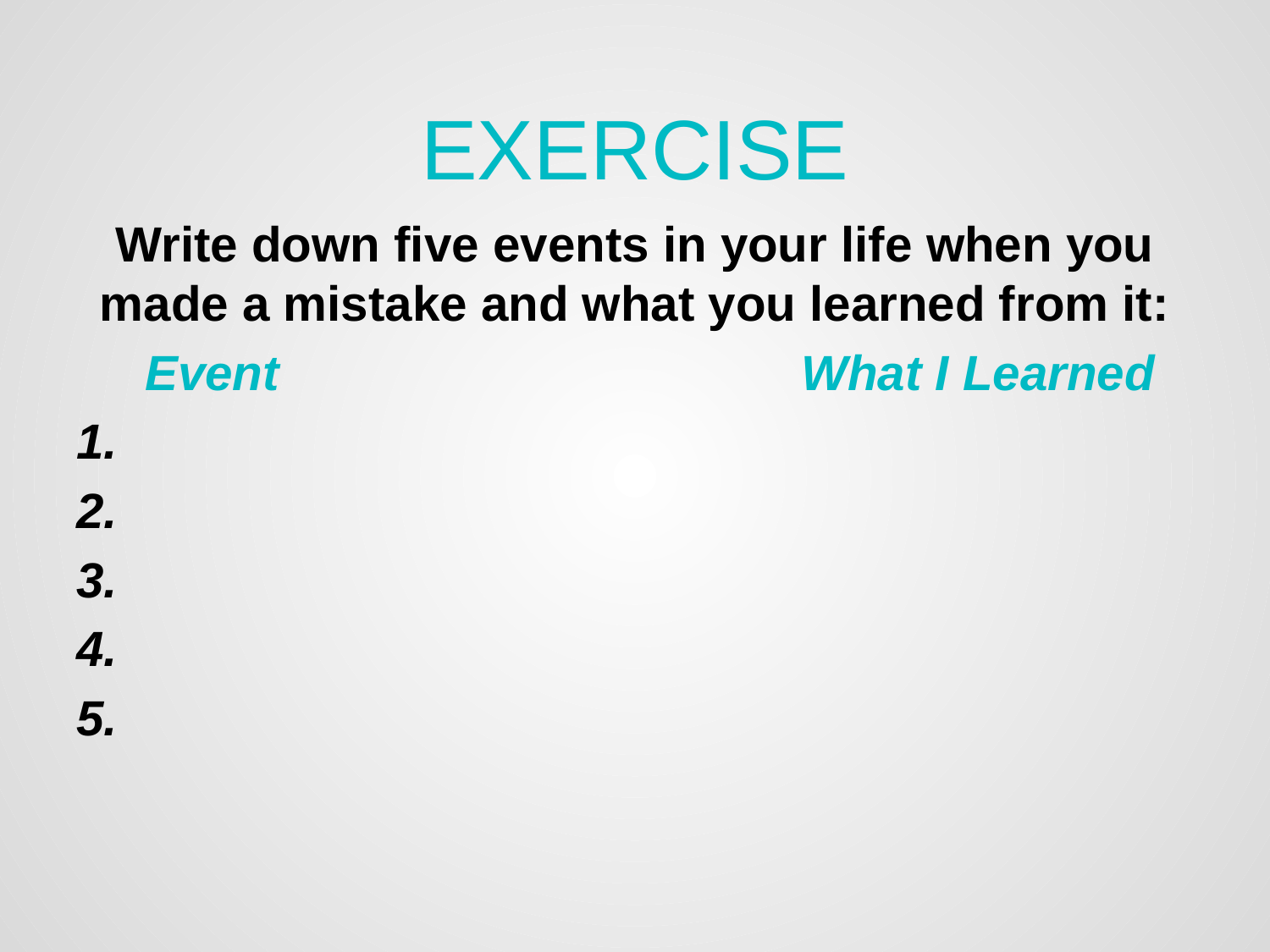

# EXERCISE
Write down five events in your life when you made a mistake and what you learned from it:
     Event                                      What I Learned
1.
2.
3.
4.
5.